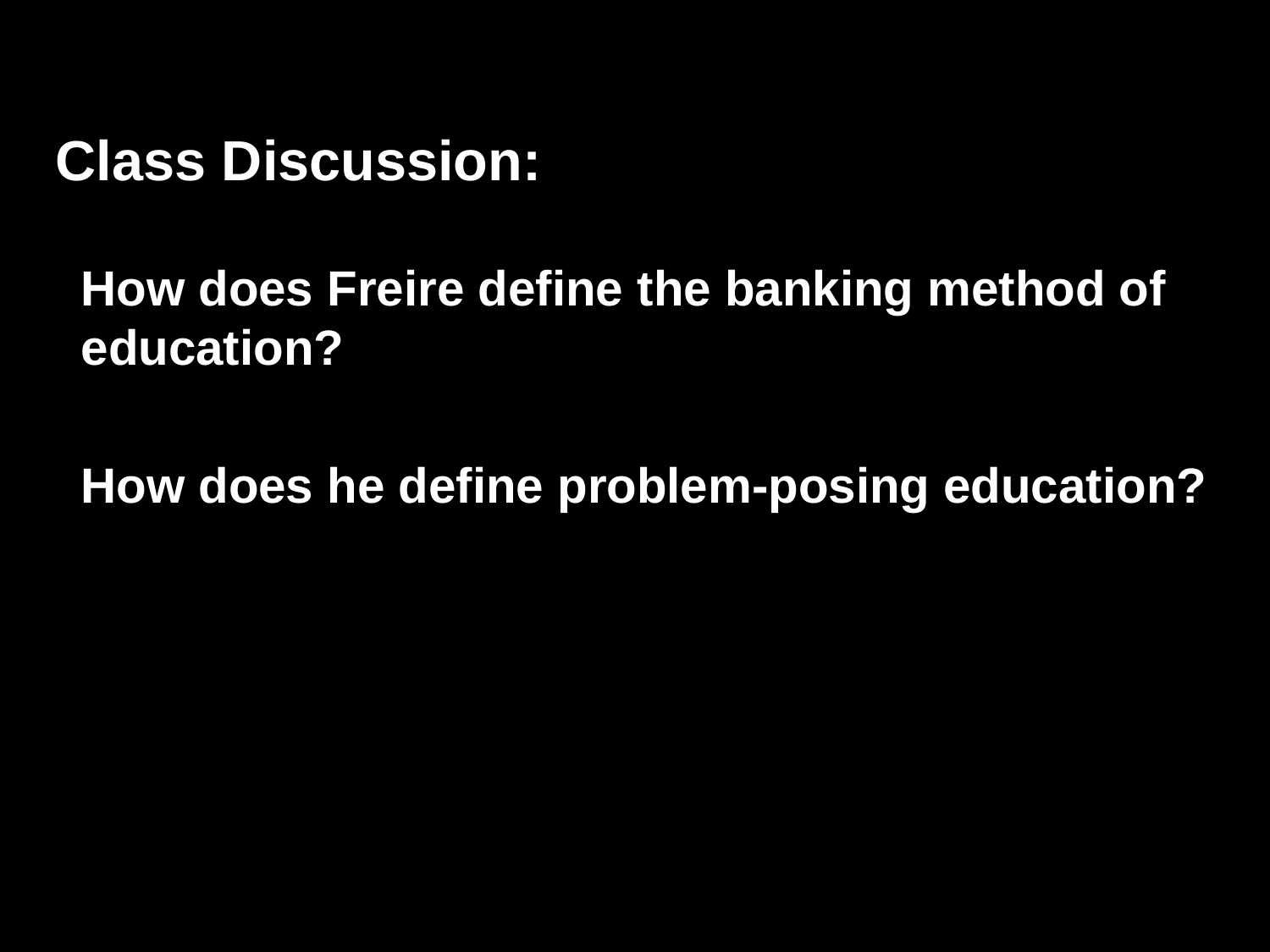

Class Discussion:
How does Freire define the banking method of education?

How does he define problem-posing education?